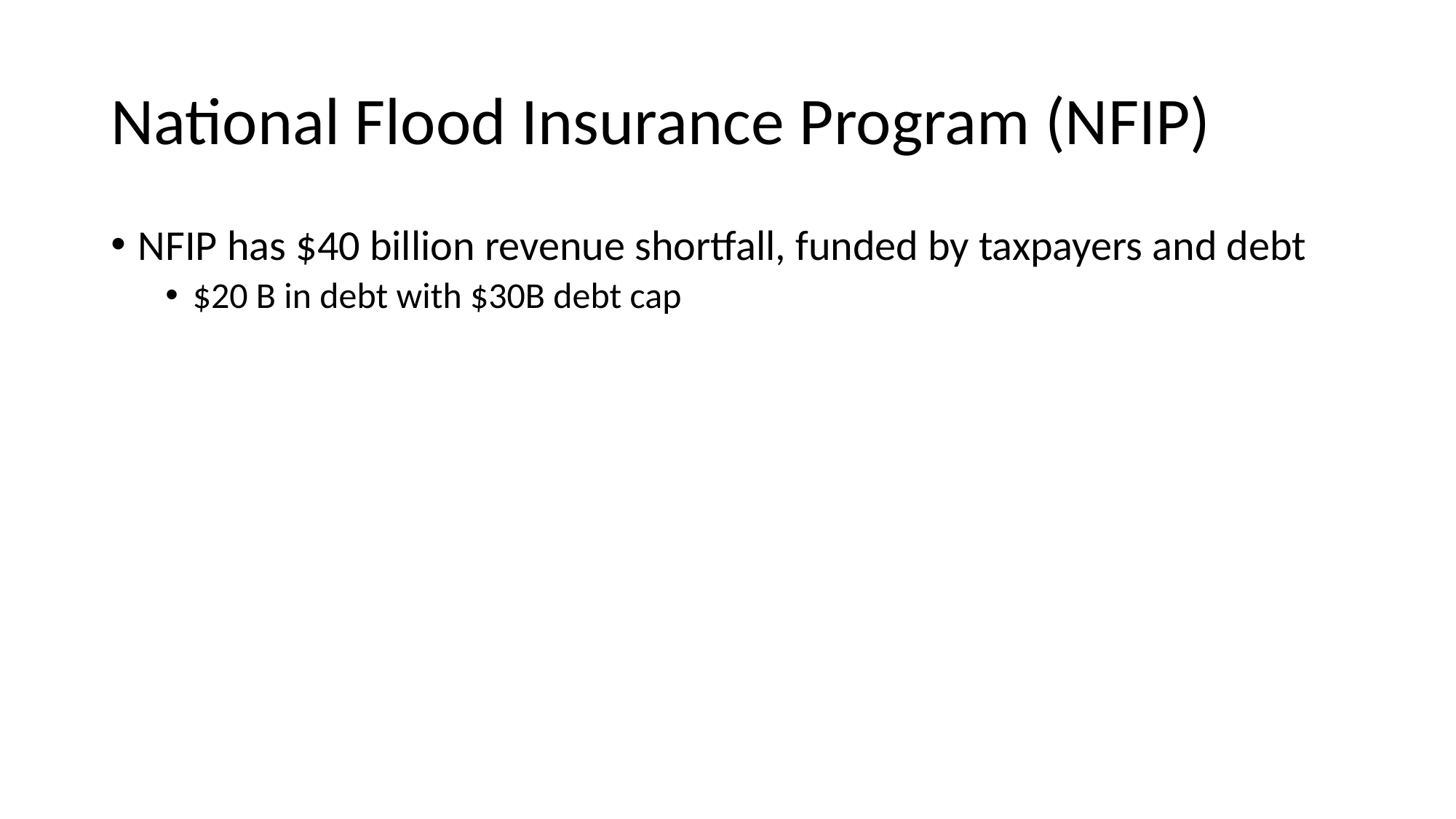

# National Flood Insurance Program (NFIP)
NFIP has $40 billion revenue shortfall, funded by taxpayers and debt
$20 B in debt with $30B debt cap